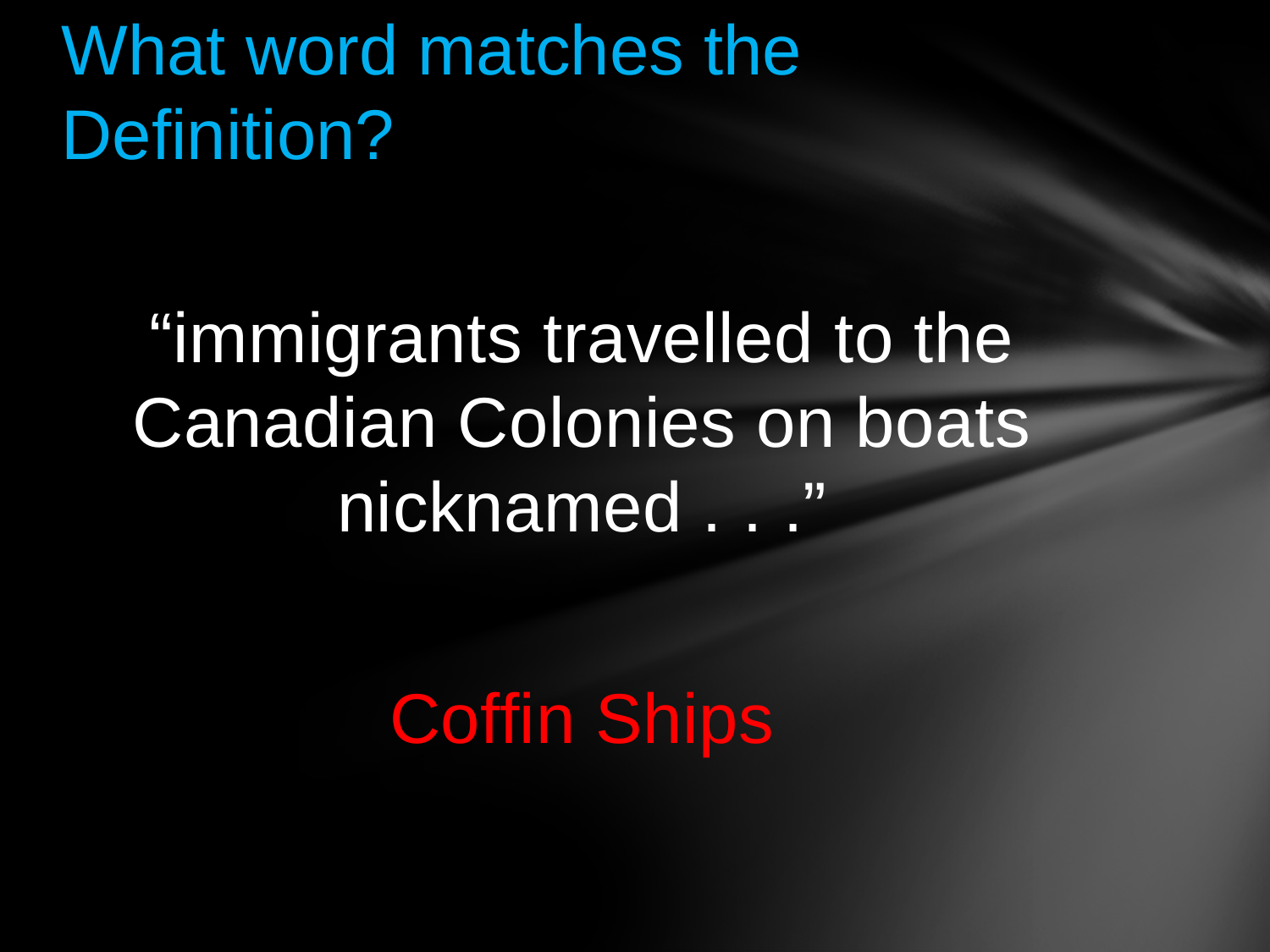

# What word matches the Definition?
“immigrants travelled to the Canadian Colonies on boats nicknamed . . .”

Coffin Ships